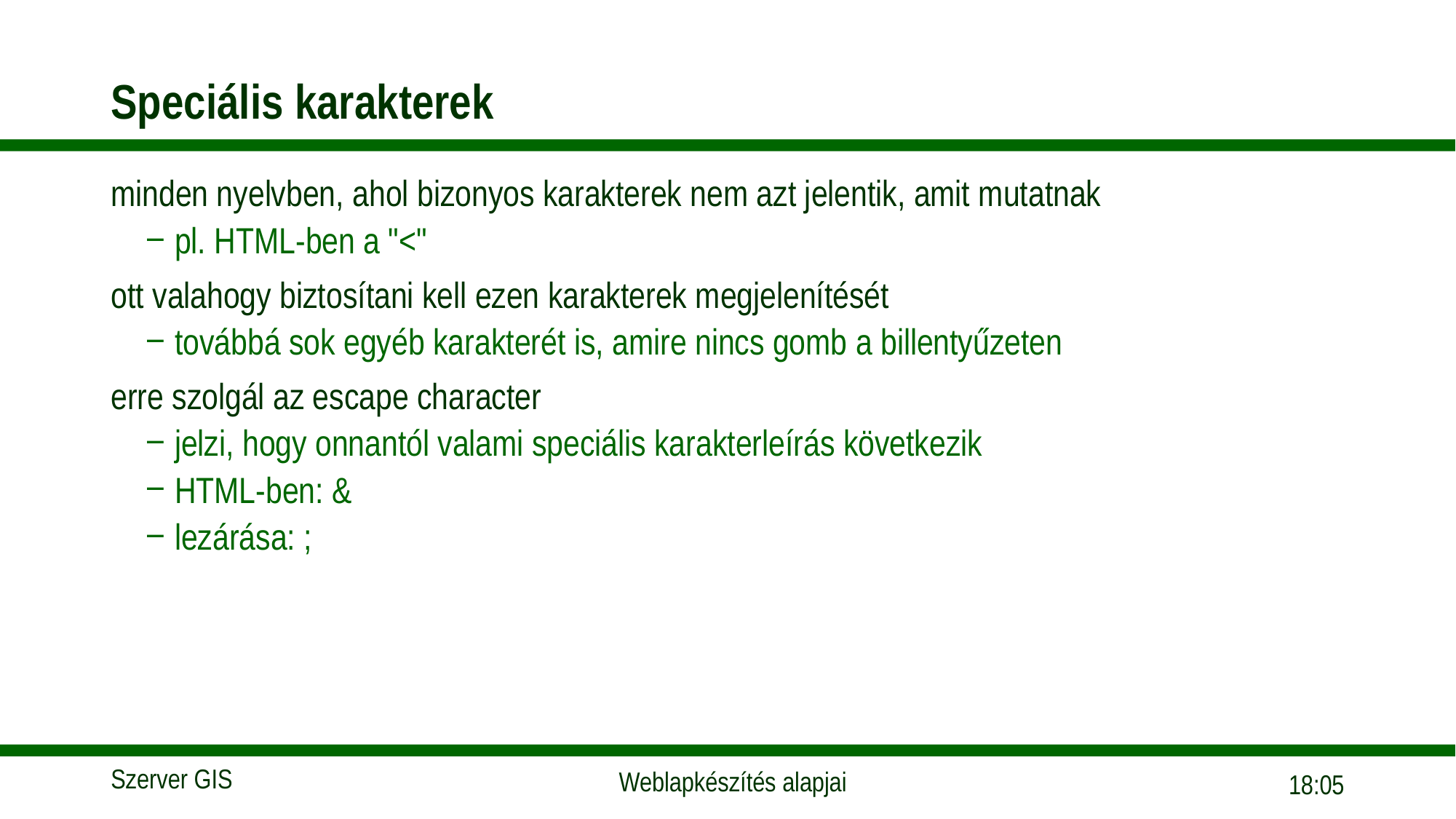

# Speciális karakterek
minden nyelvben, ahol bizonyos karakterek nem azt jelentik, amit mutatnak
pl. HTML-ben a "<"
ott valahogy biztosítani kell ezen karakterek megjelenítését
továbbá sok egyéb karakterét is, amire nincs gomb a billentyűzeten
erre szolgál az escape character
jelzi, hogy onnantól valami speciális karakterleírás következik
HTML-ben: &
lezárása: ;
18:05